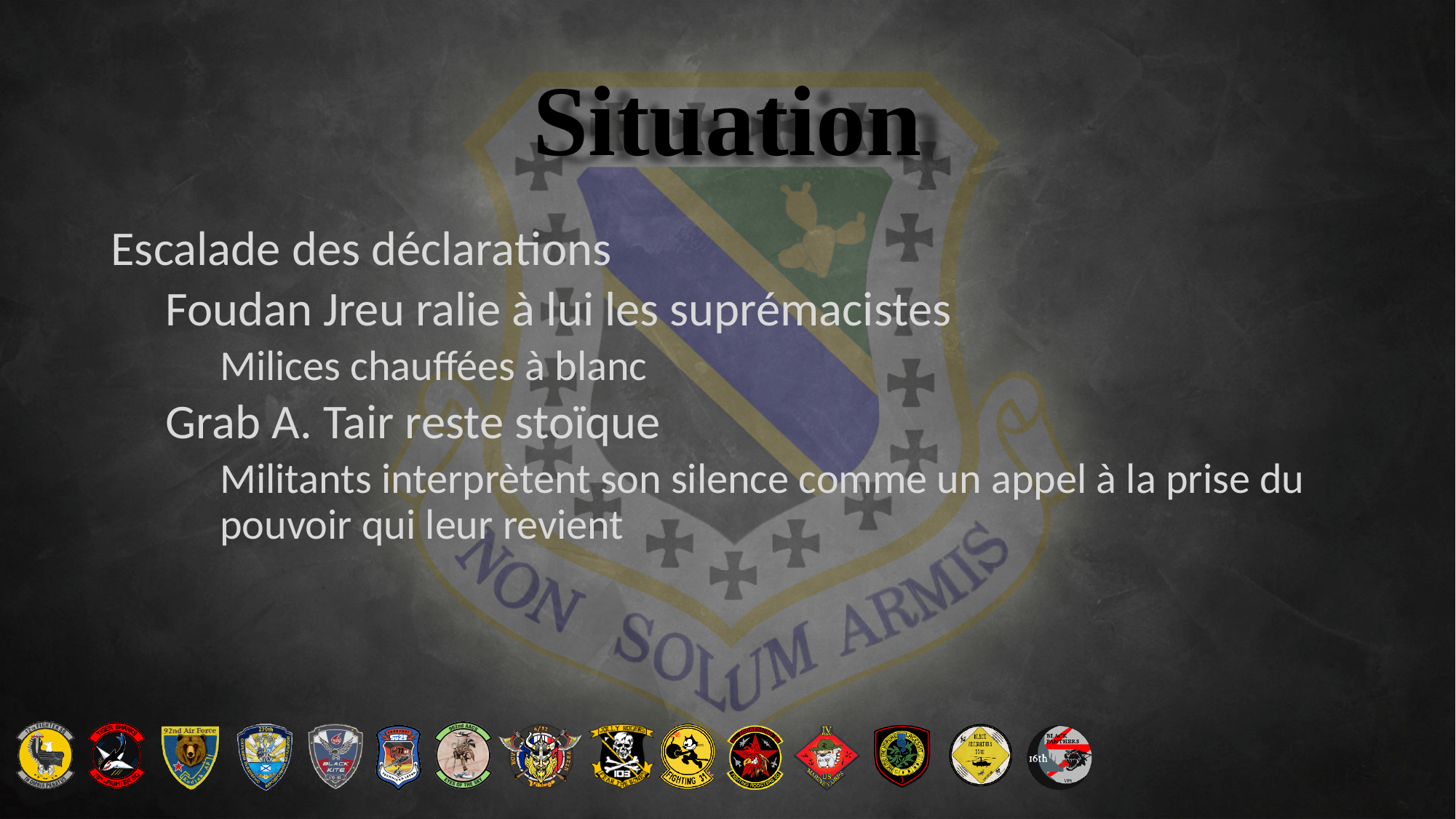

# Situation
Escalade des déclarations
Foudan Jreu ralie à lui les suprémacistes
Milices chauffées à blanc
Grab A. Tair reste stoïque
Militants interprètent son silence comme un appel à la prise du pouvoir qui leur revient